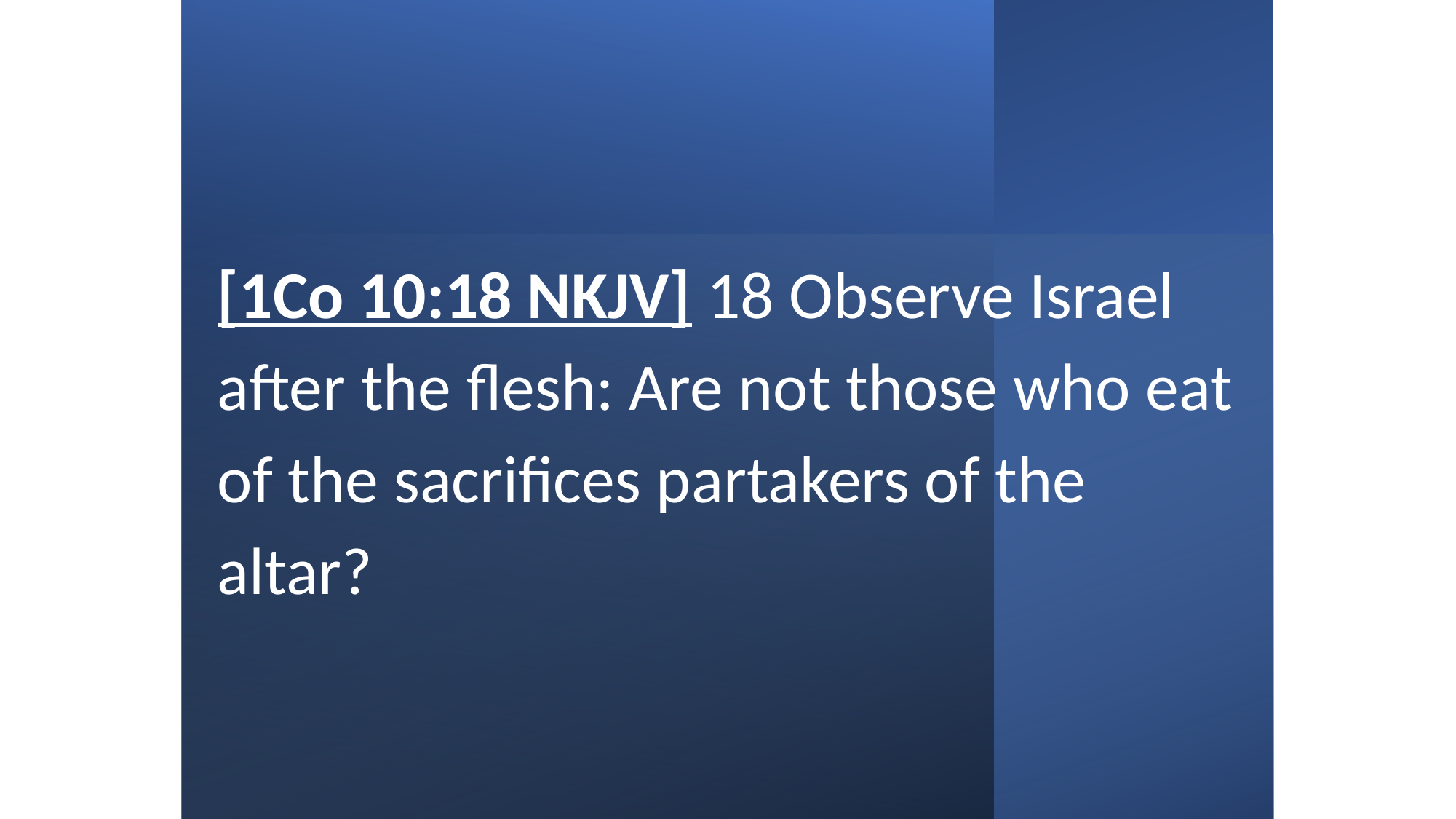

[1Co 10:18 NKJV] 18 Observe Israel after the flesh: Are not those who eat of the sacrifices partakers of the altar?